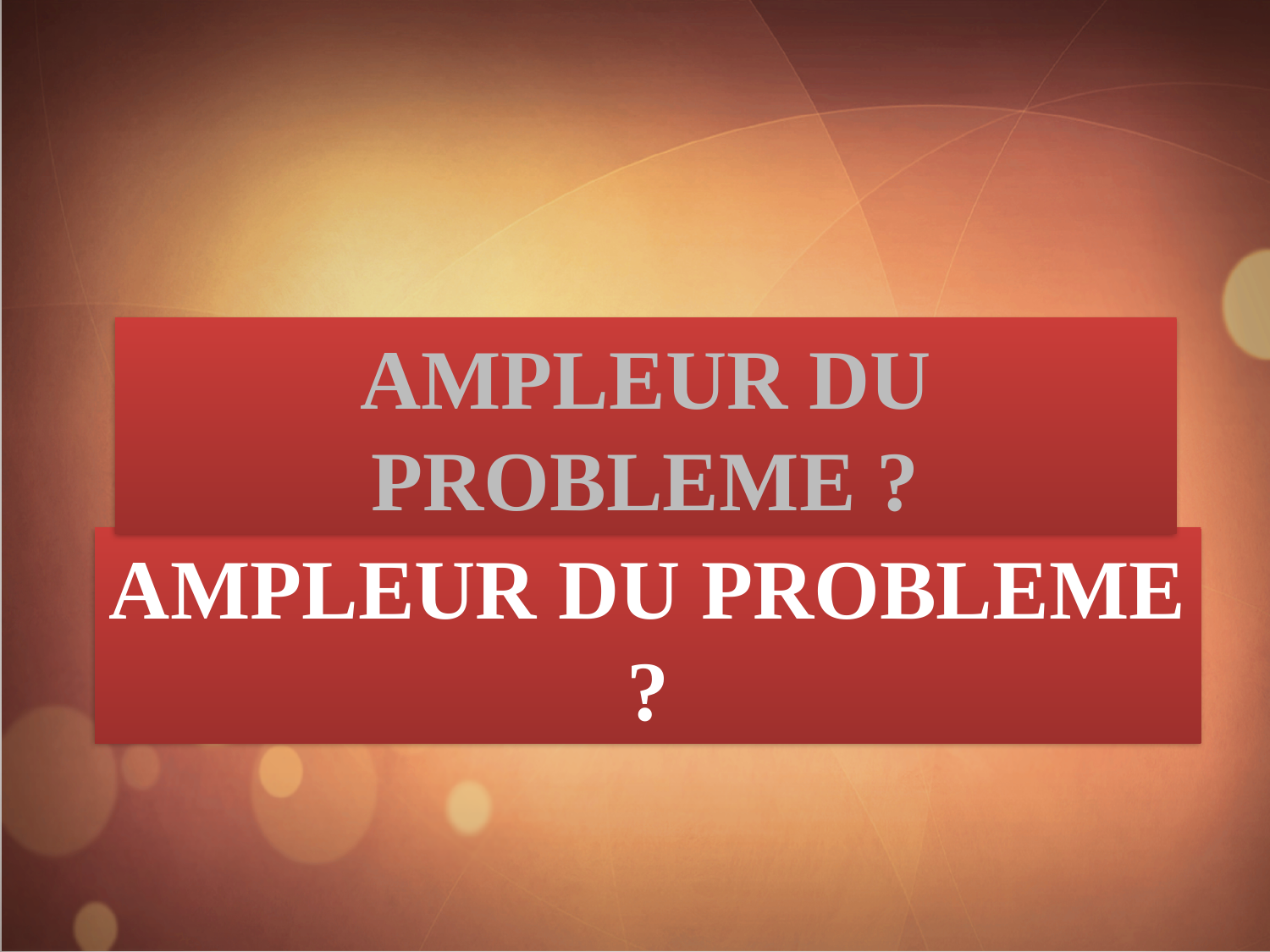

AMPLEUR DU PROBLEME ?
AMPLEUR DU PROBLEME ?